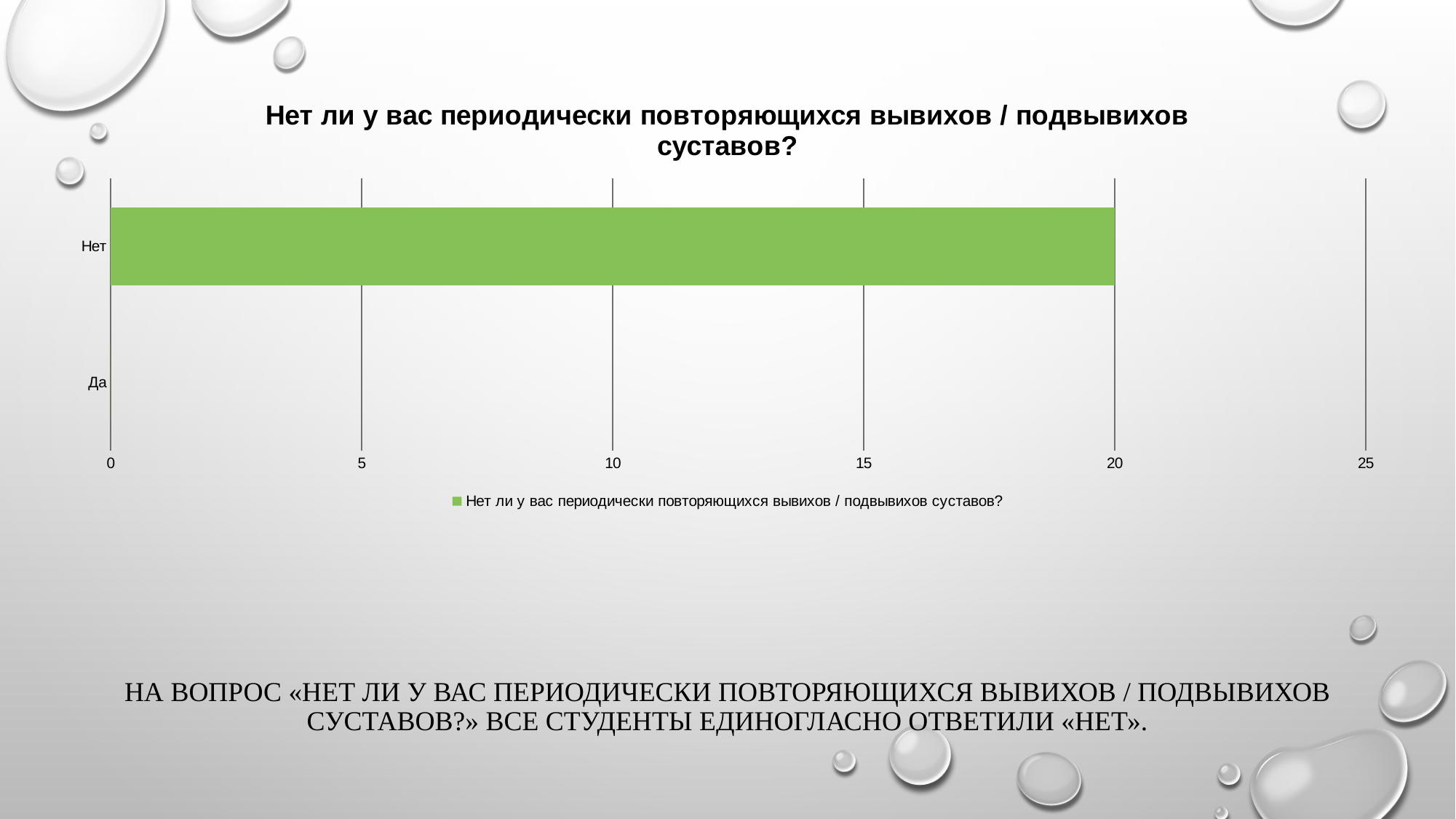

### Chart:

| Category | Нет ли у вас периодически повторяющихся вывихов / подвывихов суставов? |
|---|---|
| Да | 0.0 |
| Нет | 20.0 |
# На вопрос «Нет ли у вас периодически повторяющихся вывихов / подвывихов суставов?» все студенты единогласно ответили «нет».